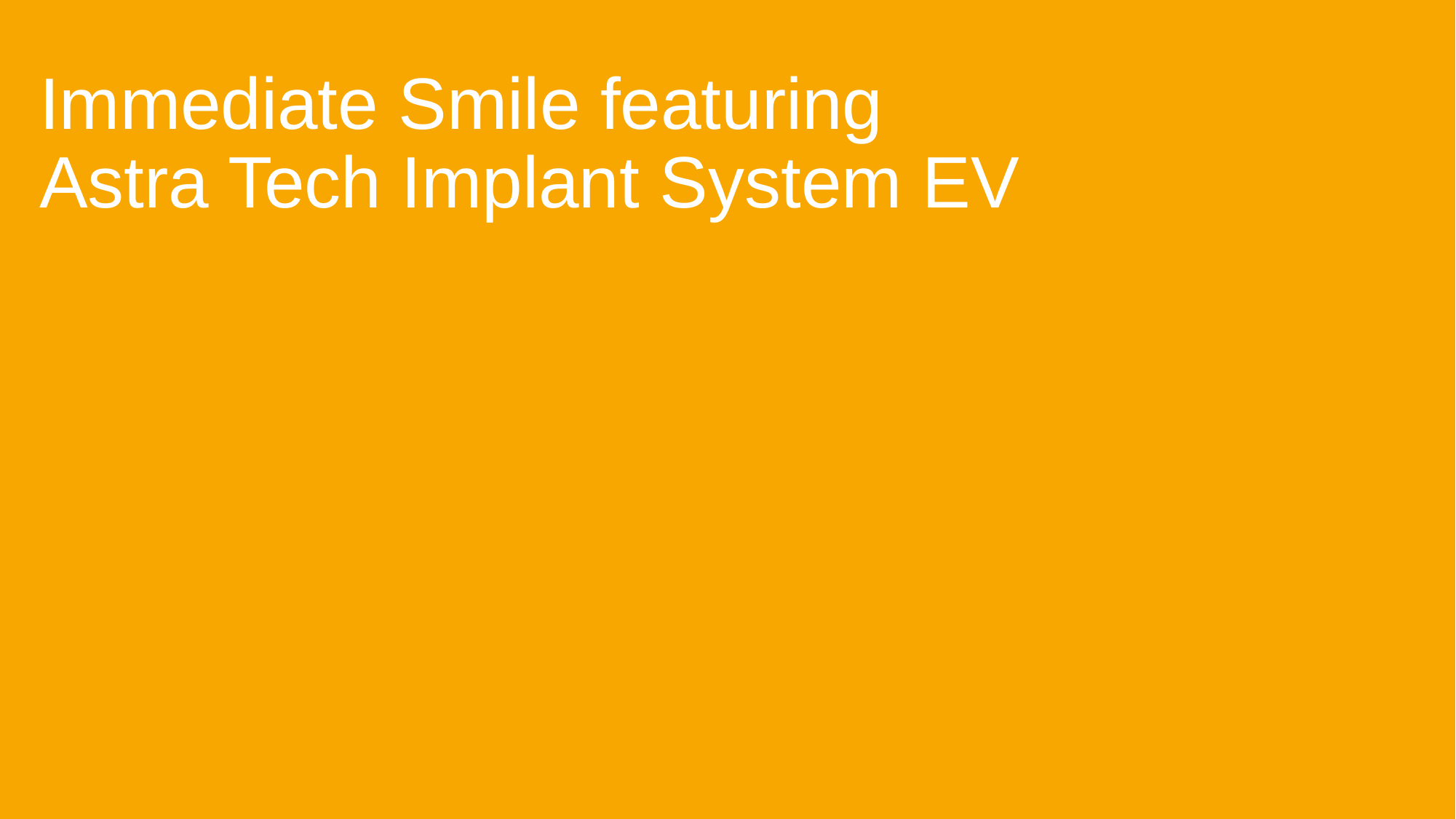

# Immediate Smile featuring Astra Tech Implant System EV